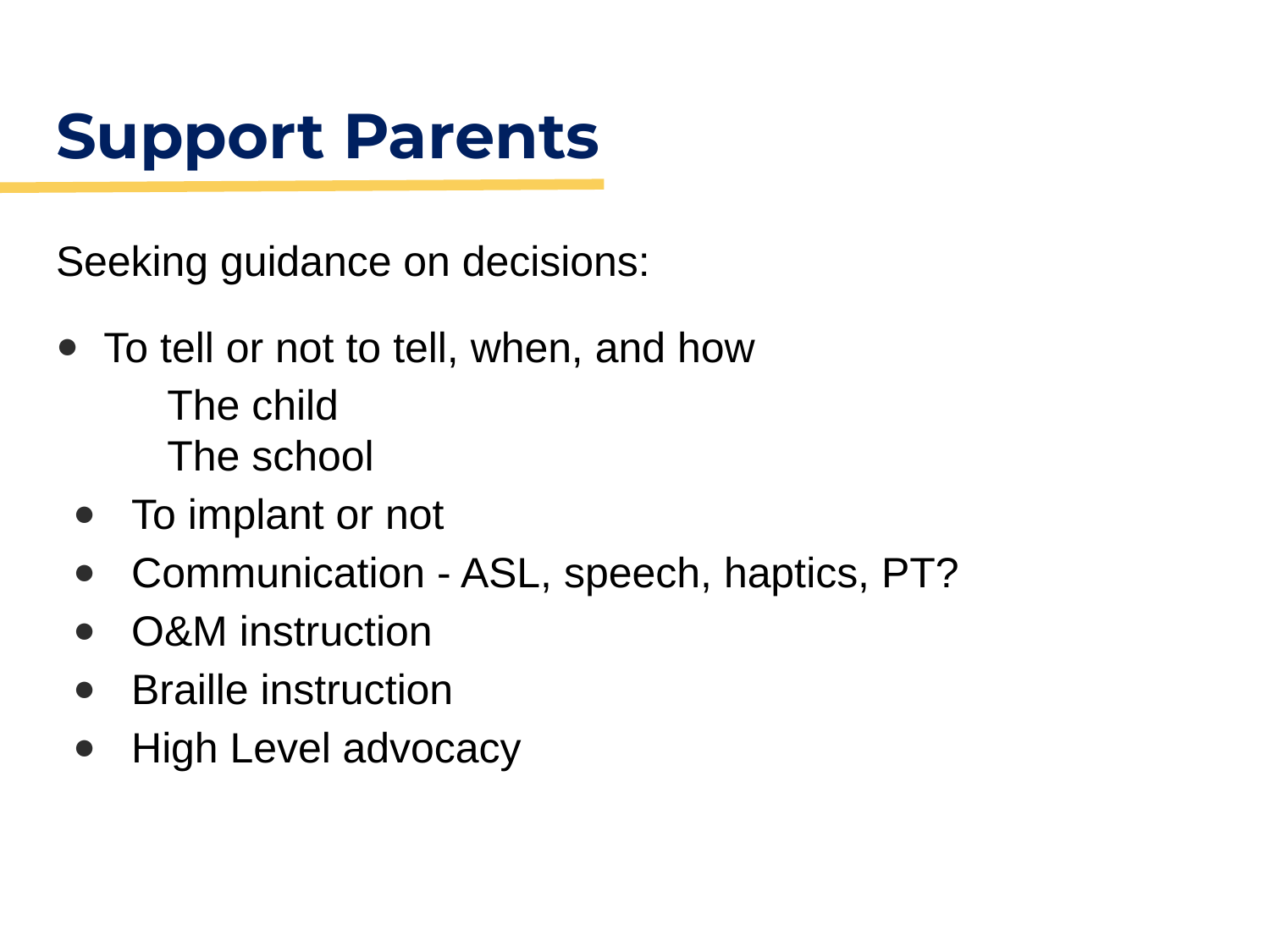

# Support Parents
Seeking guidance on decisions:
To tell or not to tell, when, and how
The child
The school
   To implant or not
   Communication - ASL, speech, haptics, PT?
   O&M instruction
   Braille instruction
   High Level advocacy